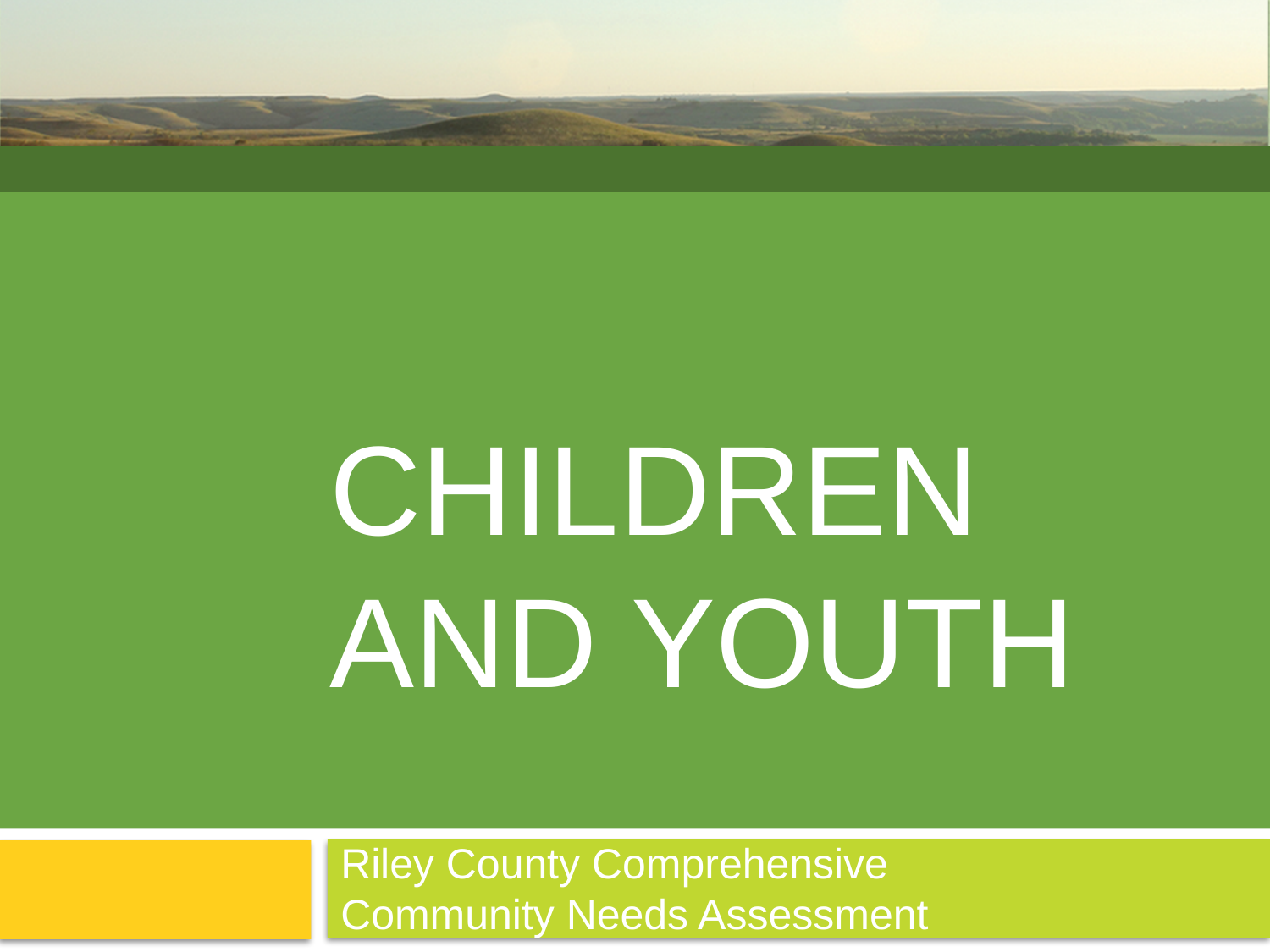

# Children and Youth
Riley County Comprehensive                               Community Needs Assessment